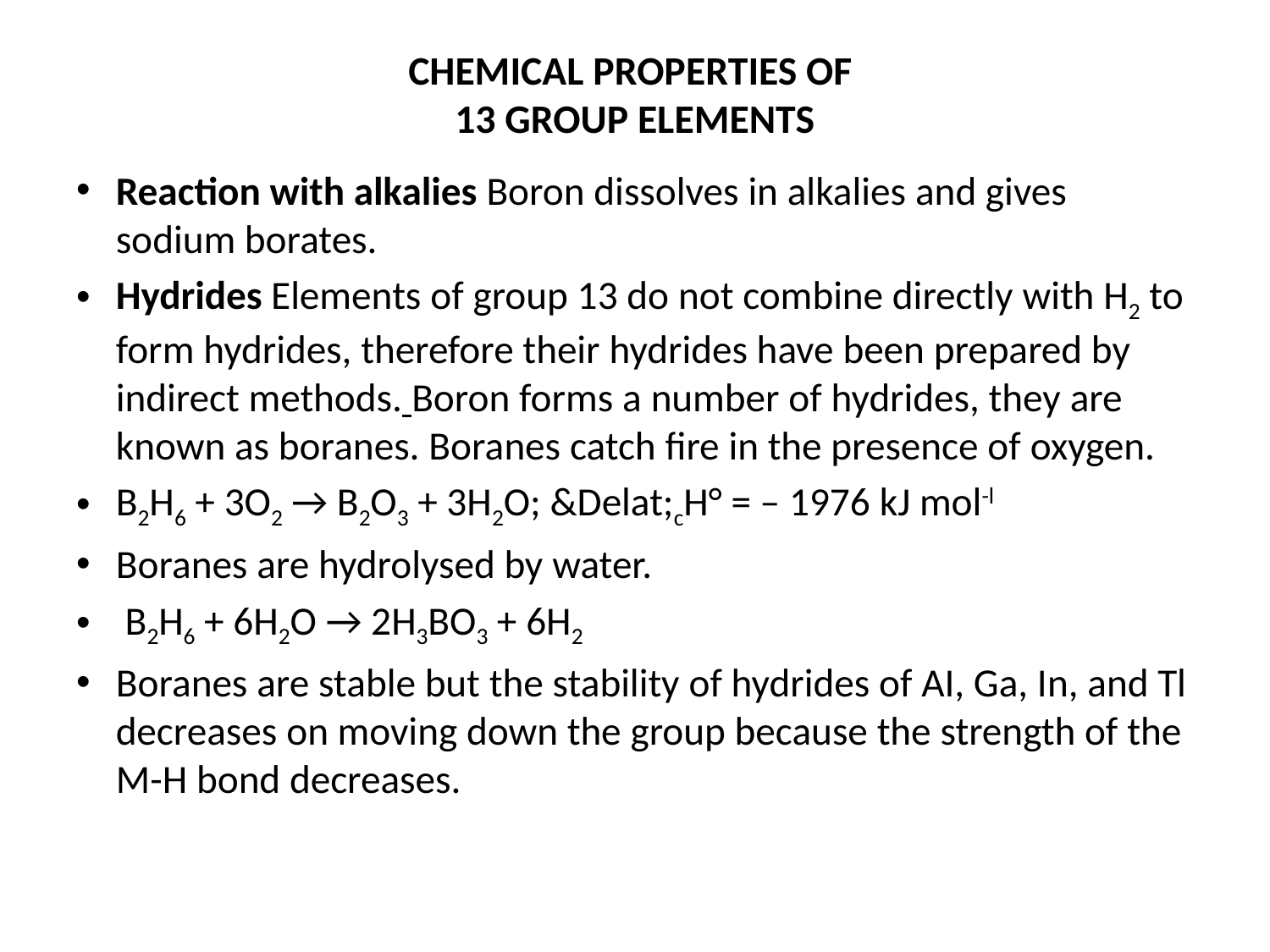

# CHEMICAL PROPERTIES OF 13 GROUP ELEMENTS
Reaction with alkalies Boron dissolves in alkalies and gives sodium borates.
Hydrides Elements of group 13 do not combine directly with H2 to form hydrides, therefore their hydrides have been prepared by indirect methods. Boron forms a number of hydrides, they are known as boranes. Boranes catch fire in the presence of oxygen.
B2H6 + 3O2 → B2O3 + 3H2O; &Delat;cH° = – 1976 kJ mol-l
Boranes are hydrolysed by water.
 B2H6 + 6H2O → 2H3BO3 + 6H2
Boranes are stable but the stability of hydrides of AI, Ga, In, and Tl decreases on moving down the group because the strength of the M-H bond decreases.